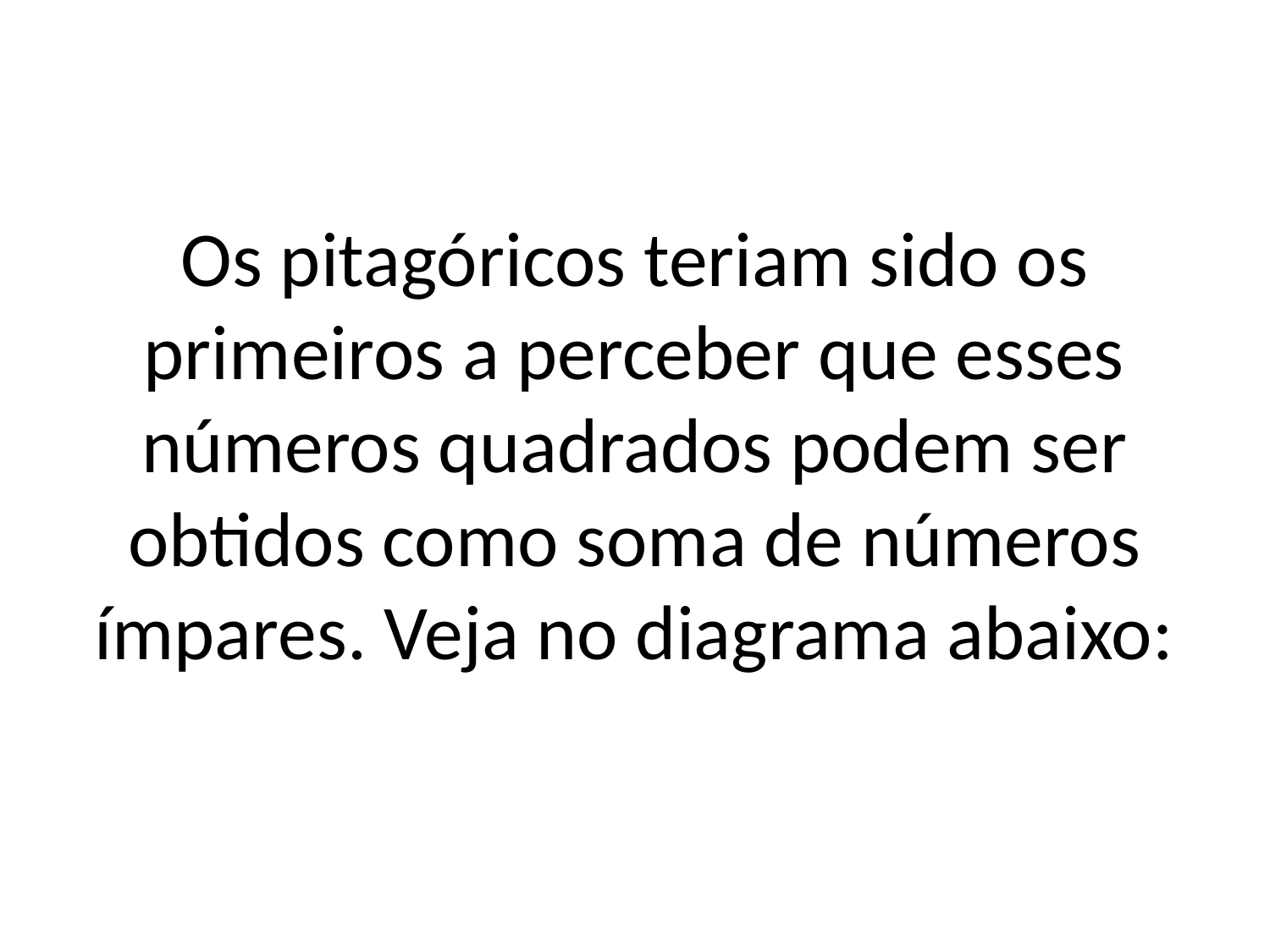

# Os pitagóricos teriam sido os primeiros a perceber que esses números quadrados podem ser obtidos como soma de números ímpares. Veja no diagrama abaixo: